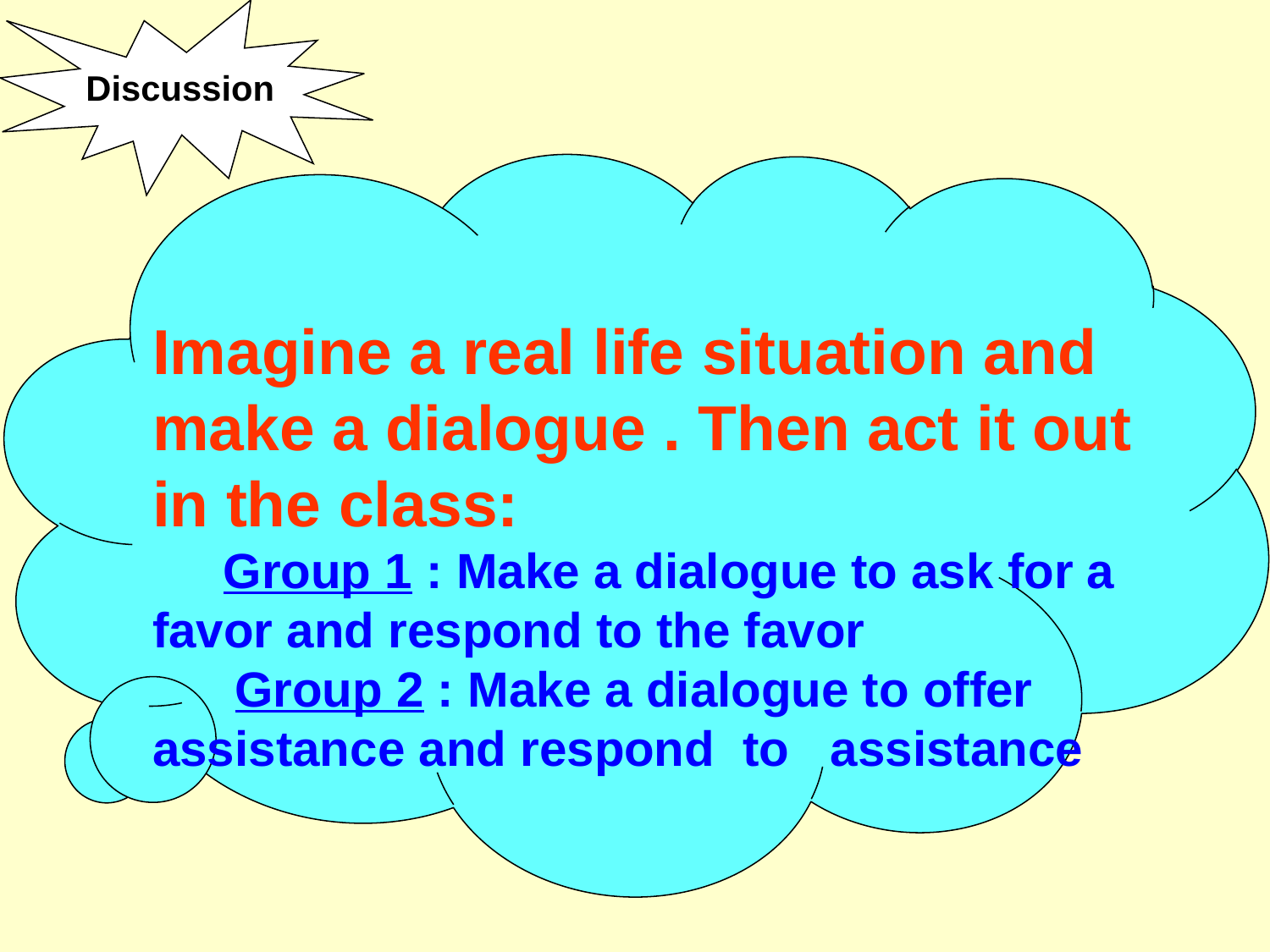

Discussion

Imagine a real life situation and make a dialogue . Then act it out in the class:
      Group 1 : Make a dialogue to ask for a favor and respond to the favor
      Group 2 : Make a dialogue to offer assistance and respond  to   assistance